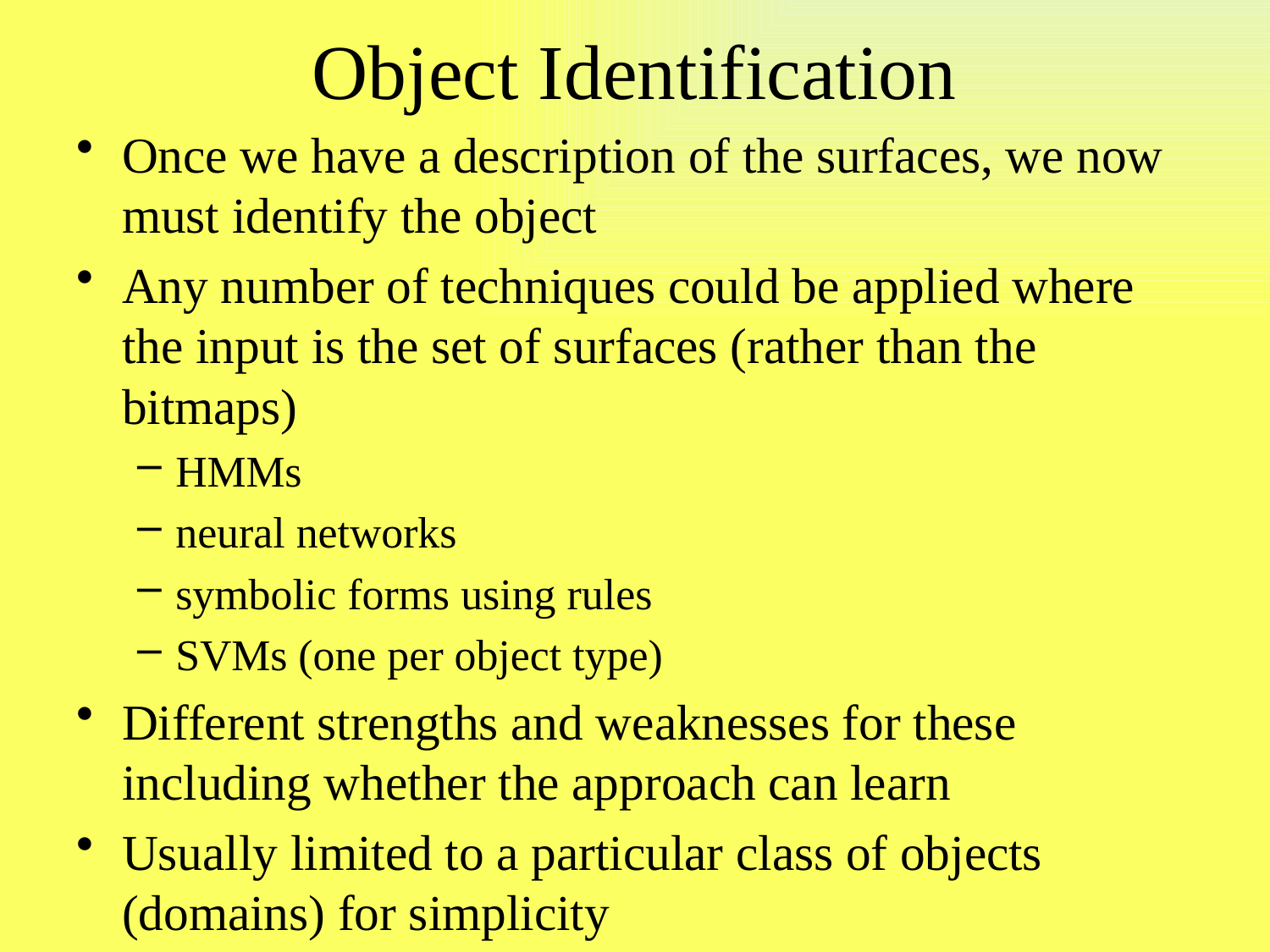

# Object Identification
Once we have a description of the surfaces, we now must identify the object
Any number of techniques could be applied where the input is the set of surfaces (rather than the bitmaps)
HMMs
neural networks
symbolic forms using rules
SVMs (one per object type)
Different strengths and weaknesses for these including whether the approach can learn
Usually limited to a particular class of objects (domains) for simplicity